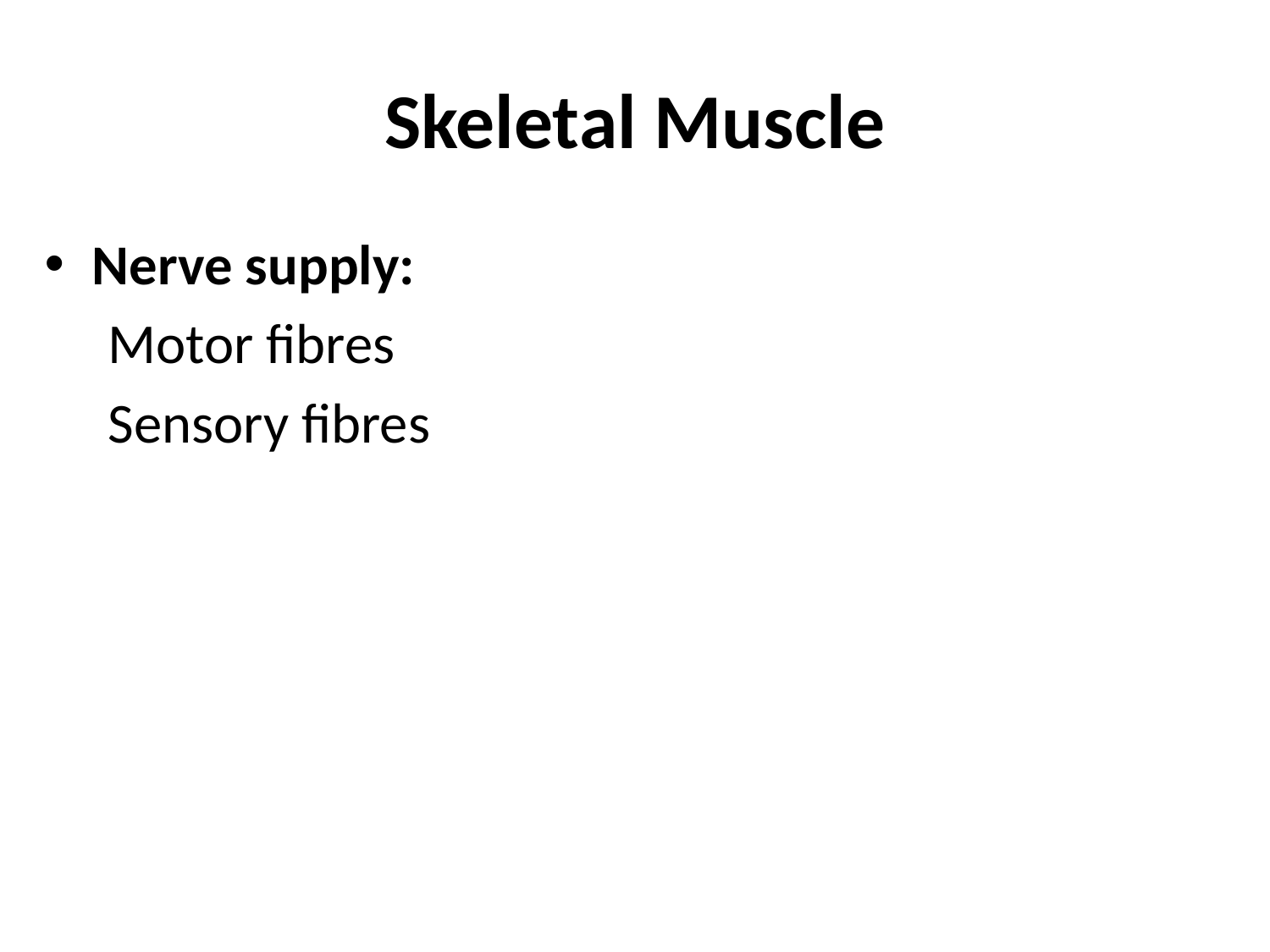

# Skeletal Muscle
Nerve supply:
     Motor fibres
     Sensory fibres